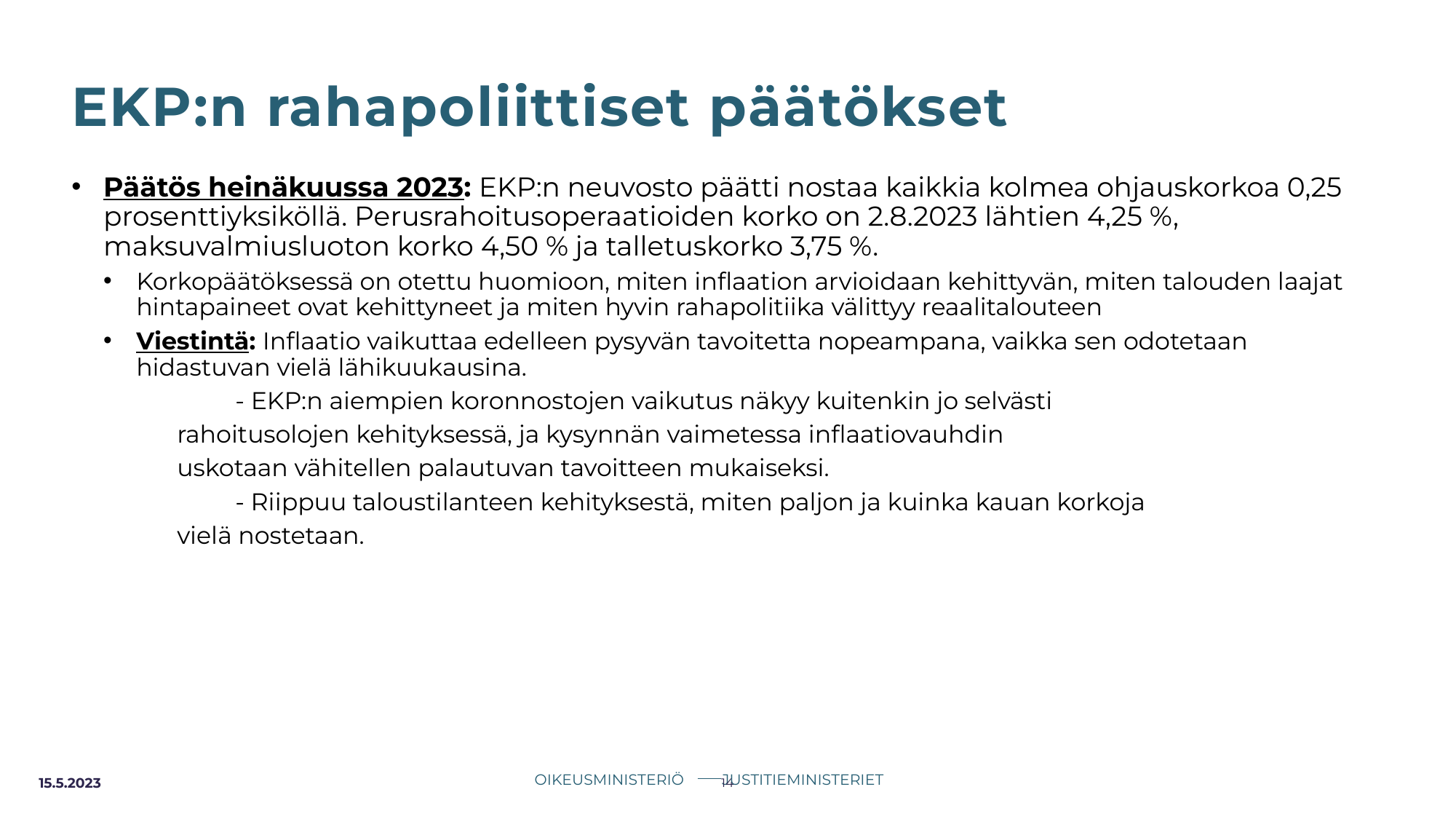

# EKP:n rahapoliittiset päätökset
Päätös heinäkuussa 2023: EKP:n neuvosto päätti nostaa kaikkia kolmea ohjauskorkoa 0,25 prosenttiyksiköllä. Perusrahoitusoperaatioiden korko on 2.8.2023 lähtien 4,25 %, maksuvalmiusluoton korko 4,50 % ja talletuskorko 3,75 %.
Korkopäätöksessä on otettu huomioon, miten inflaation arvioidaan kehittyvän, miten talouden laajat hintapaineet ovat kehittyneet ja miten hyvin rahapolitiika välittyy reaalitalouteen
Viestintä: Inflaatio vaikuttaa edelleen pysyvän tavoitetta nopeampana, vaikka sen odotetaan hidastuvan vielä lähikuukausina.
	- EKP:n aiempien koronnostojen vaikutus näkyy kuitenkin jo selvästi
        rahoitusolojen kehityksessä, ja kysynnän vaimetessa inflaatiovauhdin
        uskotaan vähitellen palautuvan tavoitteen mukaiseksi.
	- Riippuu taloustilanteen kehityksestä, miten paljon ja kuinka kauan korkoja
        vielä nostetaan.
15.5.2023
14